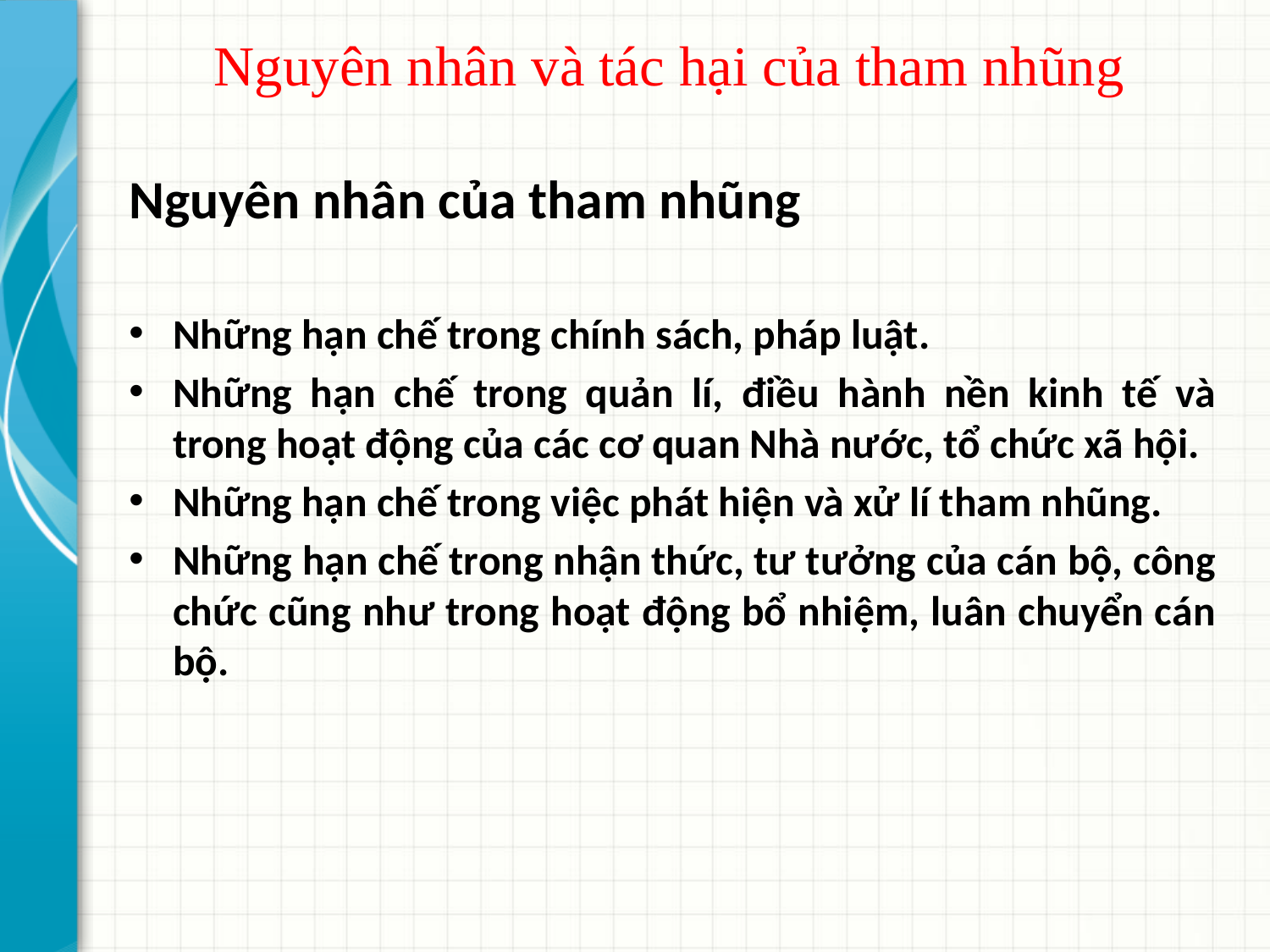

# Nguyên nhân và tác hại của tham nhũng
Nguyên nhân của tham nhũng

Những hạn chế trong chính sách, pháp luật.
Những hạn chế trong quản lí, điều hành nền kinh tế và trong hoạt động của các cơ quan Nhà nước, tổ chức xã hội.
Những hạn chế trong việc phát hiện và xử lí tham nhũng.
Những hạn chế trong nhận thức, tư tưởng của cán bộ, công chức cũng như trong hoạt động bổ nhiệm, luân chuyển cán bộ.